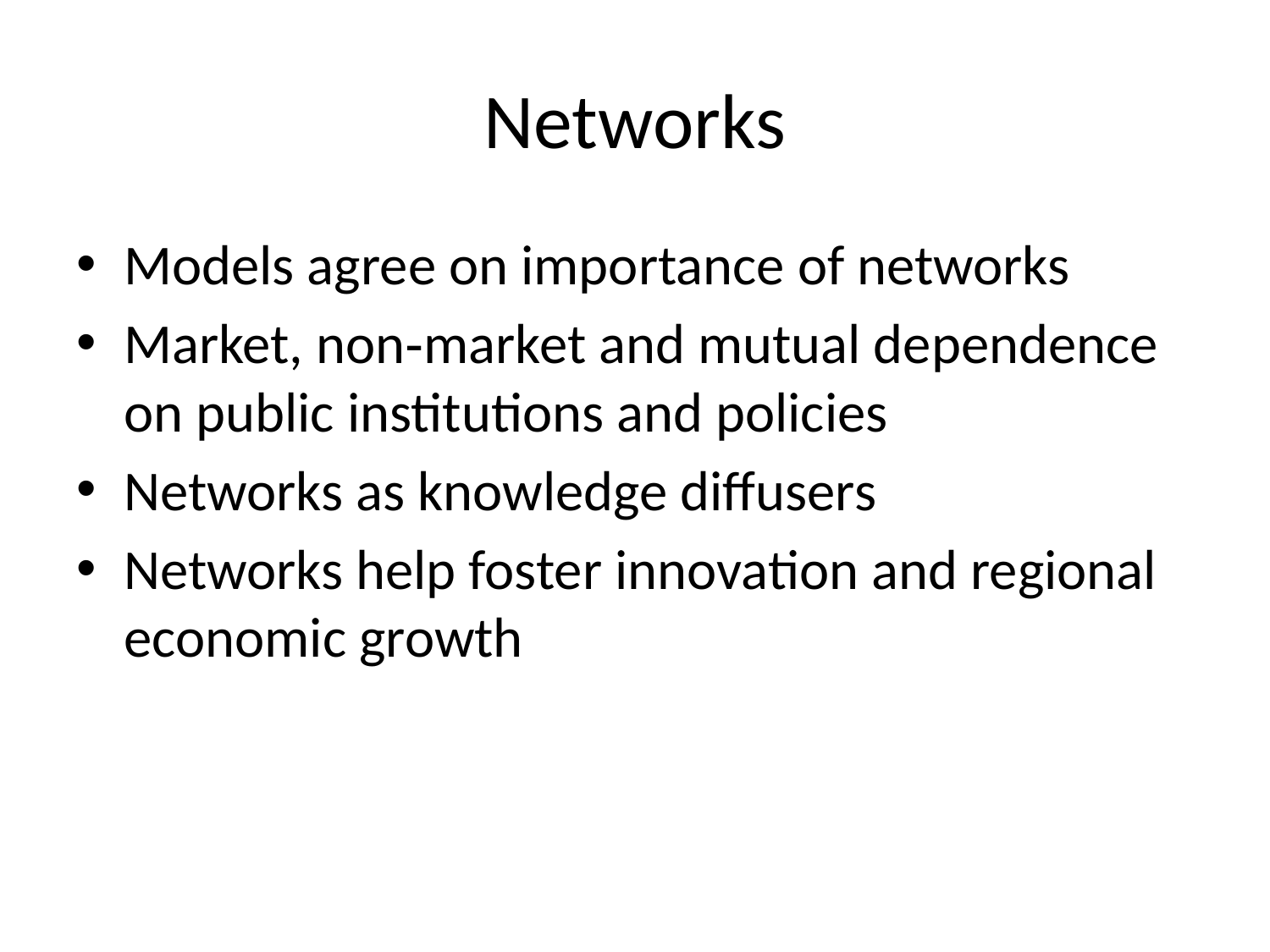

# Networks
Models agree on importance of networks
Market, non‐market and mutual dependence on public institutions and policies
Networks as knowledge diffusers
Networks help foster innovation and regional economic growth